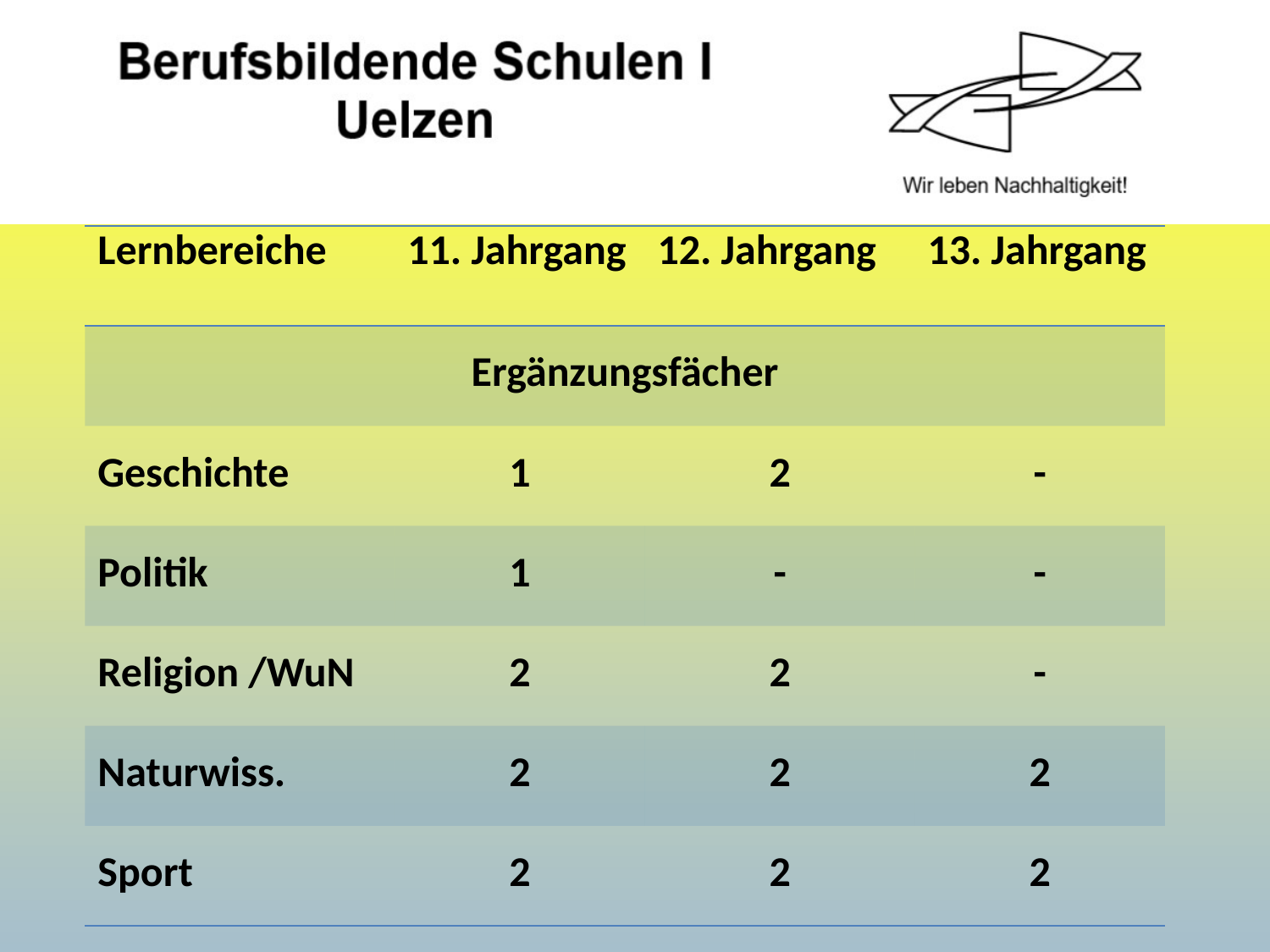

| Lernbereiche | 11. Jahrgang | 12. Jahrgang | 13. Jahrgang |
| --- | --- | --- | --- |
| Ergänzungsfächer |  |  |  |
| Geschichte | 1 | 2 | - |
| Politik | 1 | - | - |
| Religion /WuN | 2 | 2 | - |
| Naturwiss. | 2 | 2 | 2 |
| Sport | 2 | 2 | 2 |